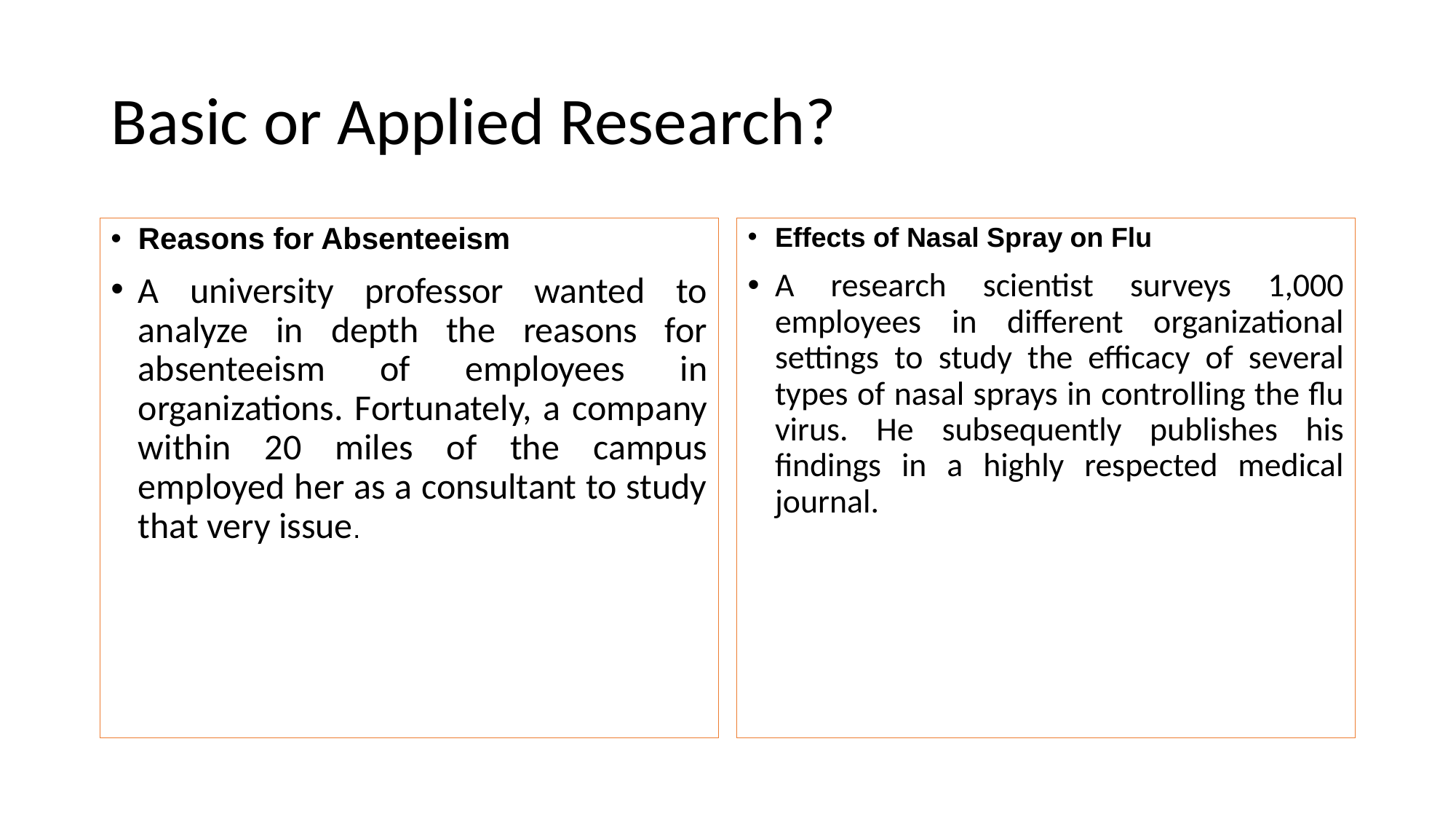

# Basic or Applied Research?
Reasons for Absenteeism
A university professor wanted to analyze in depth the reasons for absenteeism of employees in organizations. Fortunately, a company within 20 miles of the campus employed her as a consultant to study that very issue.
Effects of Nasal Spray on Flu
A research scientist surveys 1,000 employees in different organizational settings to study the efficacy of several types of nasal sprays in controlling the flu virus. He subsequently publishes his findings in a highly respected medical journal.